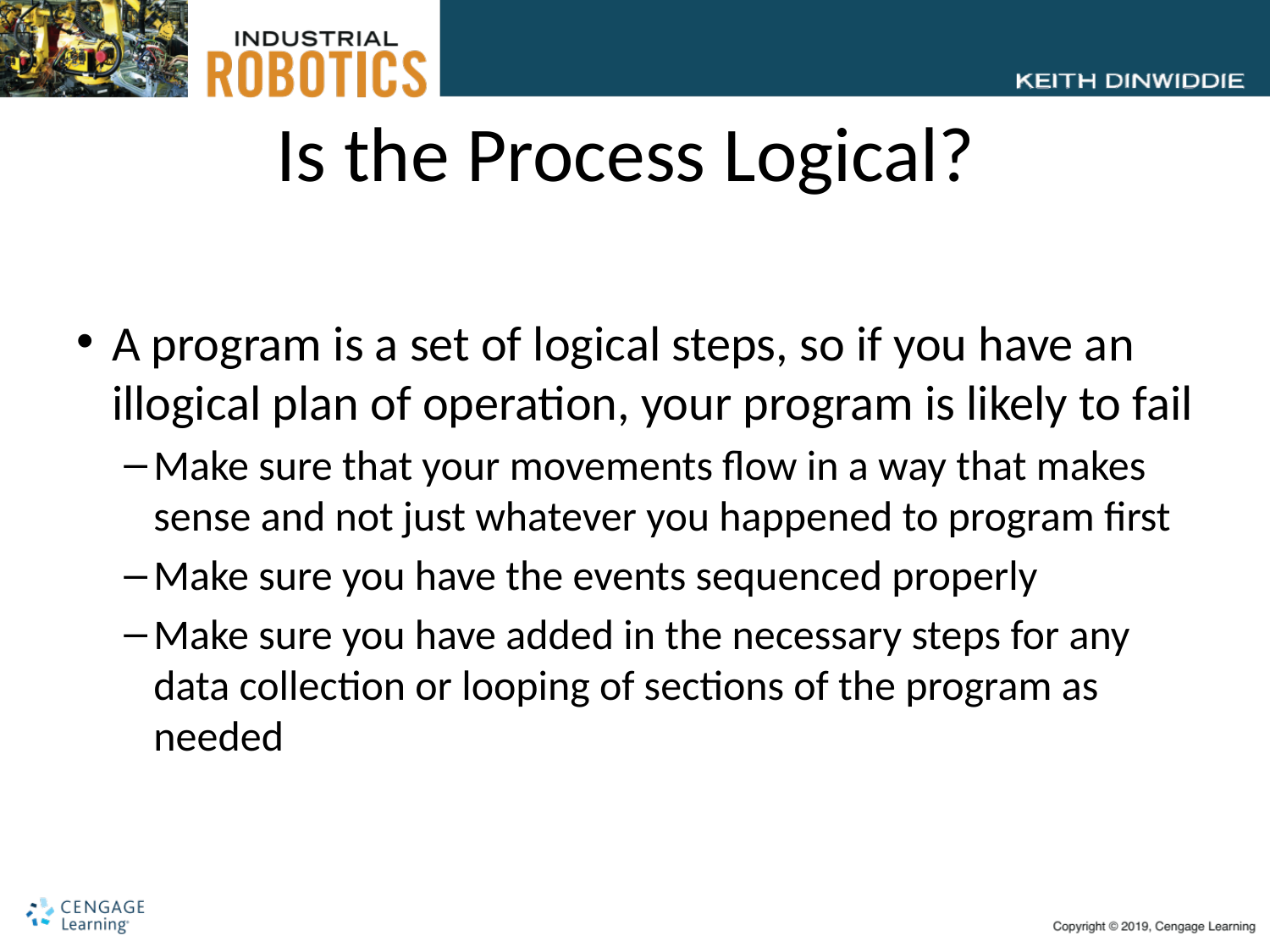

# Is the Process Logical?

A program is a set of logical steps, so if you have an illogical plan of operation, your program is likely to fail
Make sure that your movements flow in a way that makes sense and not just whatever you happened to program first
Make sure you have the events sequenced properly
Make sure you have added in the necessary steps for any data collection or looping of sections of the program as needed